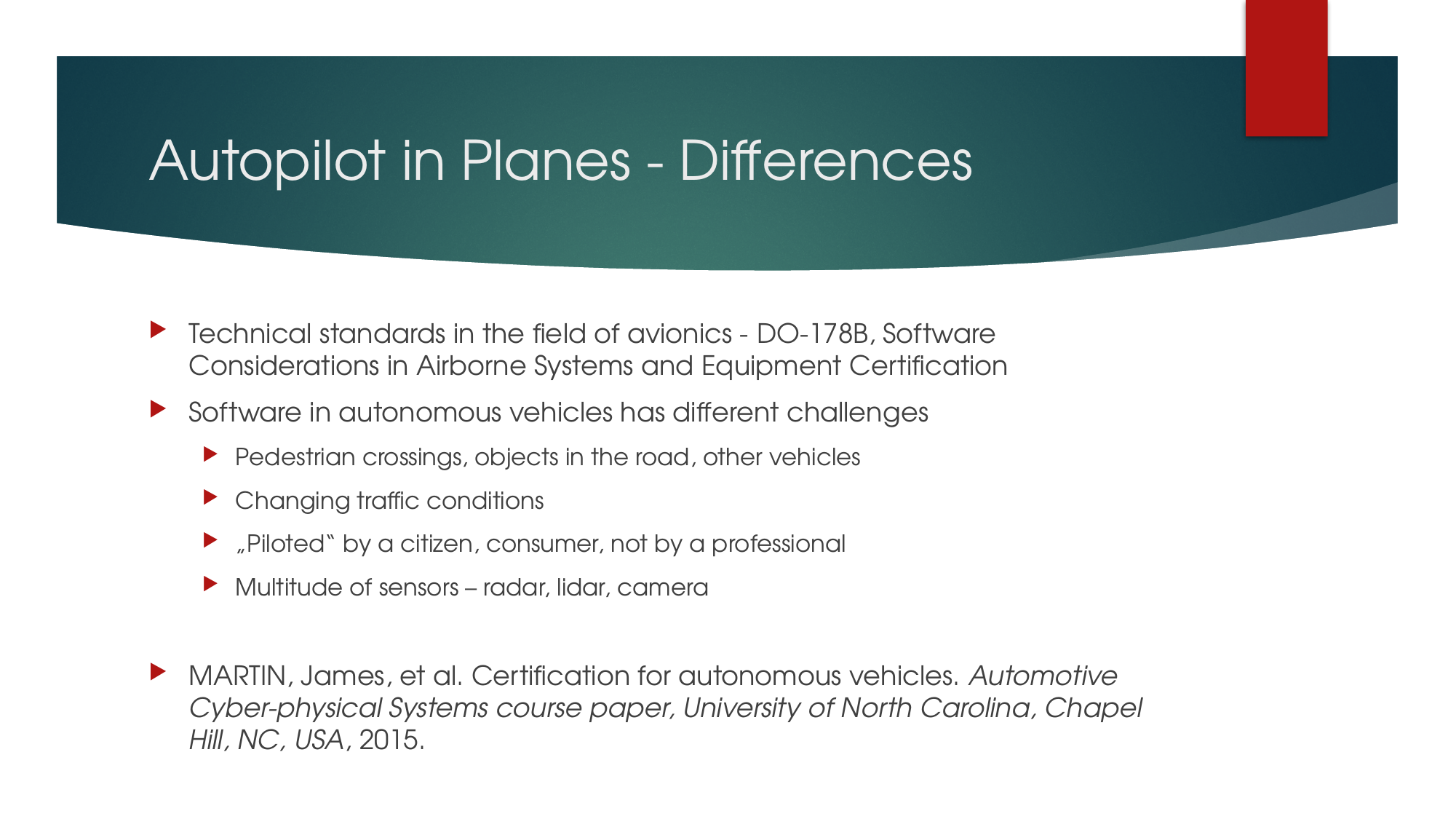

# Autopilot in Planes - Differences
Technical standards in the field of avionics - DO-178B, Software Considerations in Airborne Systems and Equipment Certification
Software in autonomous vehicles has different challenges
Pedestrian crossings, objects in the road, other vehicles
Changing traffic conditions
„Piloted“ by a citizen, consumer, not by a professional
Multitude of sensors – radar, lidar, camera

MARTIN, James, et al. Certification for autonomous vehicles. Automotive Cyber-physical Systems course paper, University of North Carolina, Chapel Hill, NC, USA, 2015.